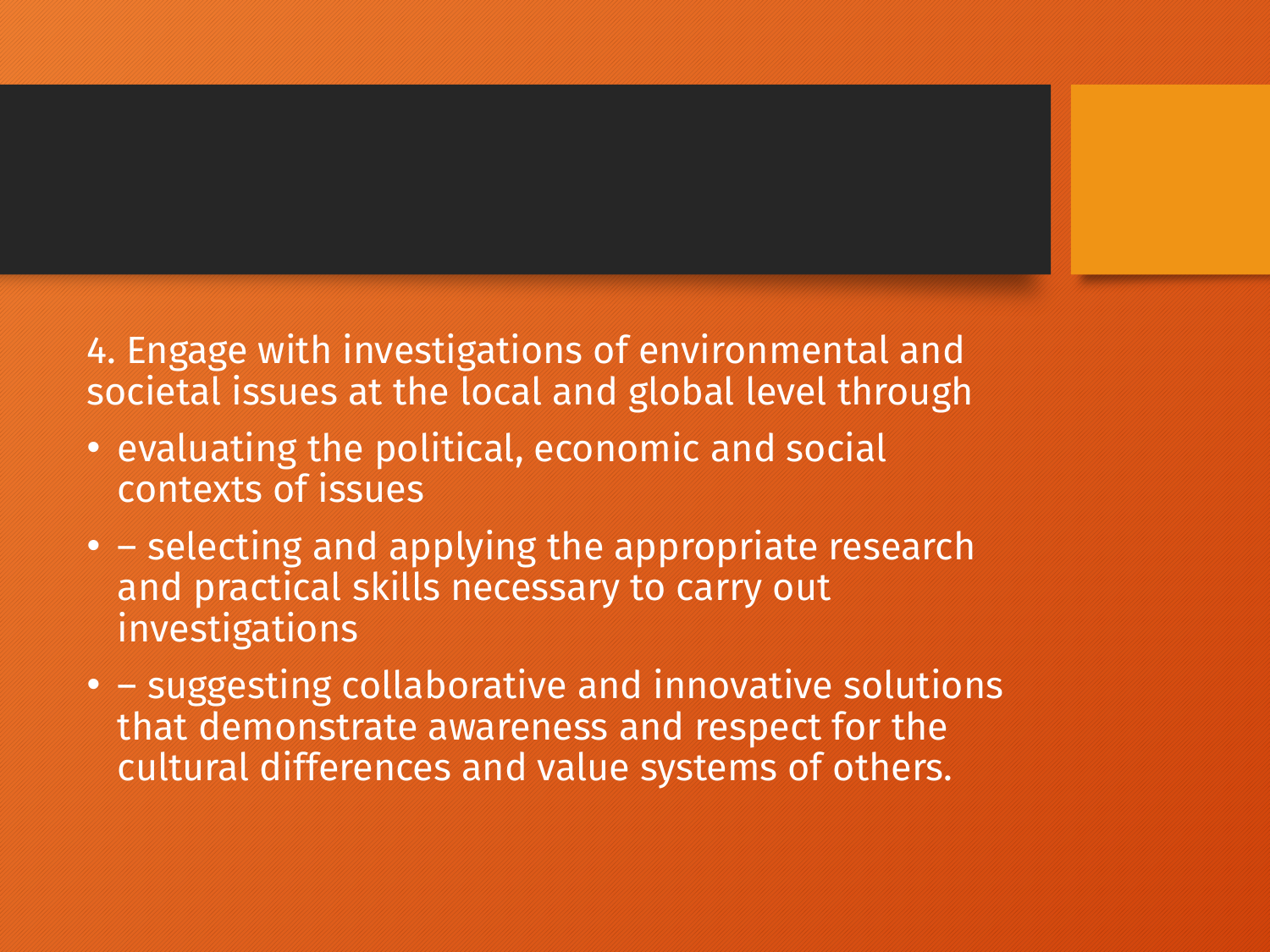

#
4. Engage with investigations of environmental and societal issues at the local and global level through
evaluating the political, economic and social contexts of issues
– selecting and applying the appropriate research and practical skills necessary to carry out investigations
– suggesting collaborative and innovative solutions that demonstrate awareness and respect for the cultural differences and value systems of others.